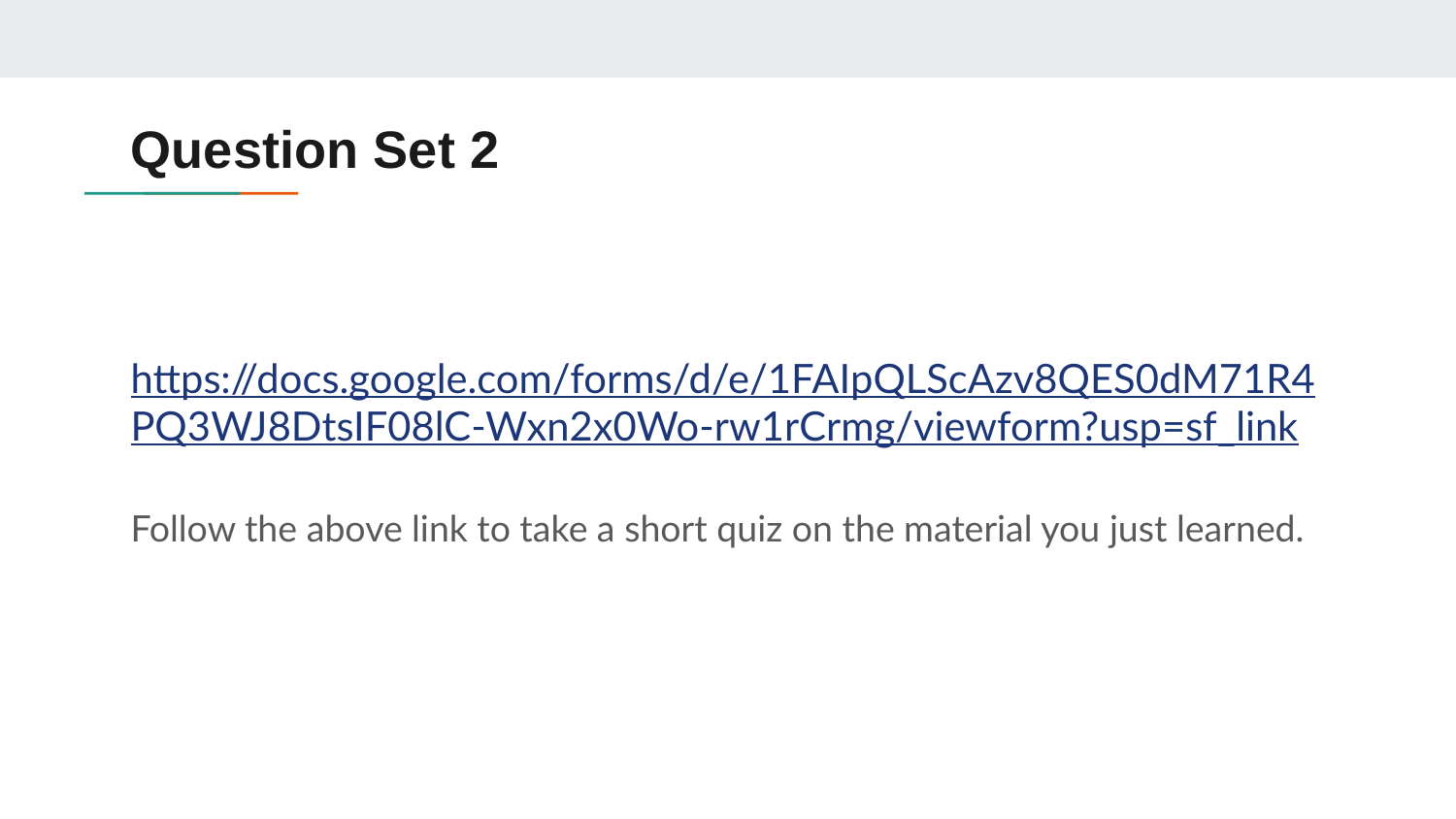

# Question Set 2
https://docs.google.com/forms/d/e/1FAIpQLScAzv8QES0dM71R4PQ3WJ8DtsIF08lC-Wxn2x0Wo-rw1rCrmg/viewform?usp=sf_link

Follow the above link to take a short quiz on the material you just learned.